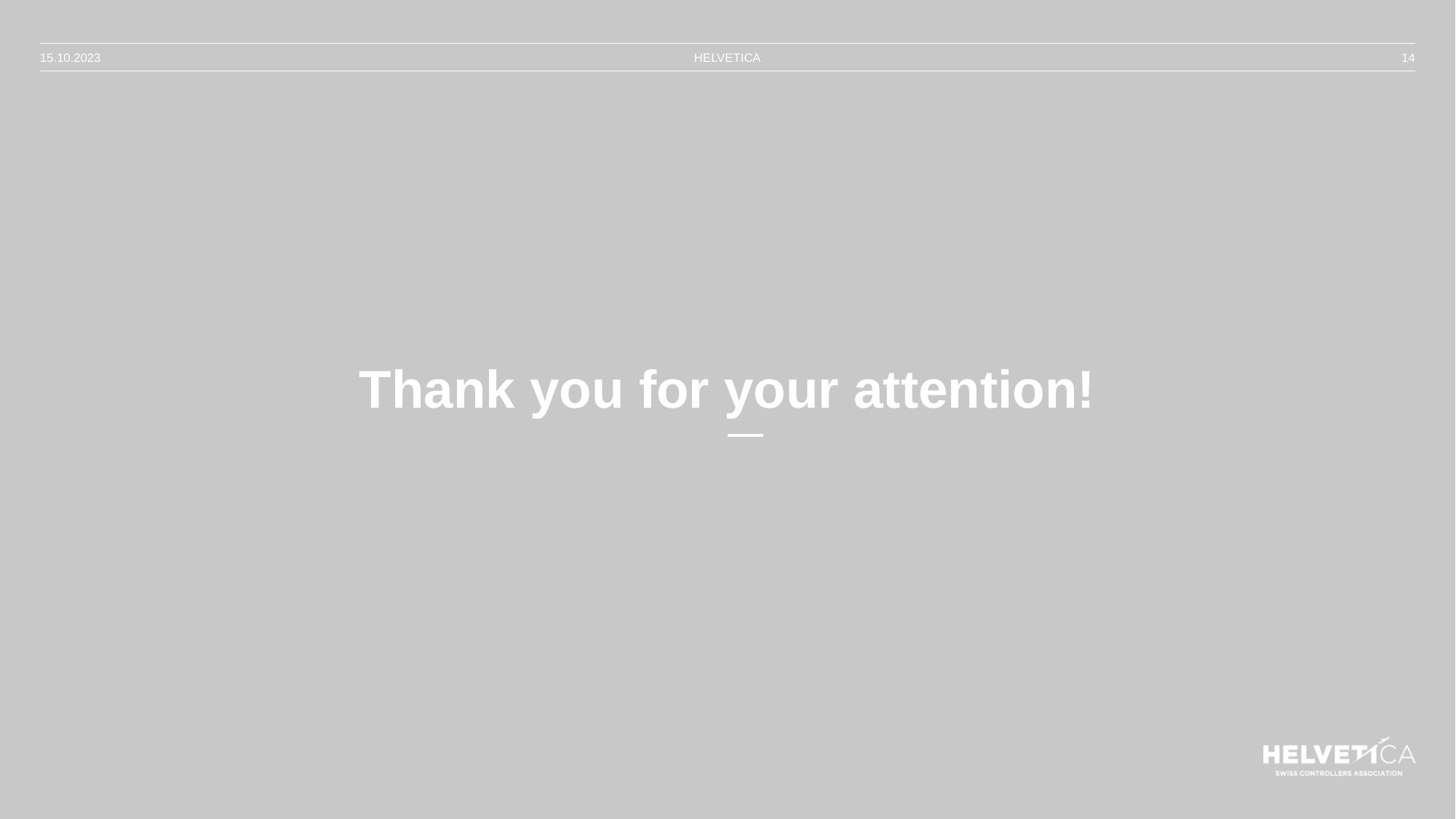

14
15.10.2023
HELVETICA
# Thank you for your attention!